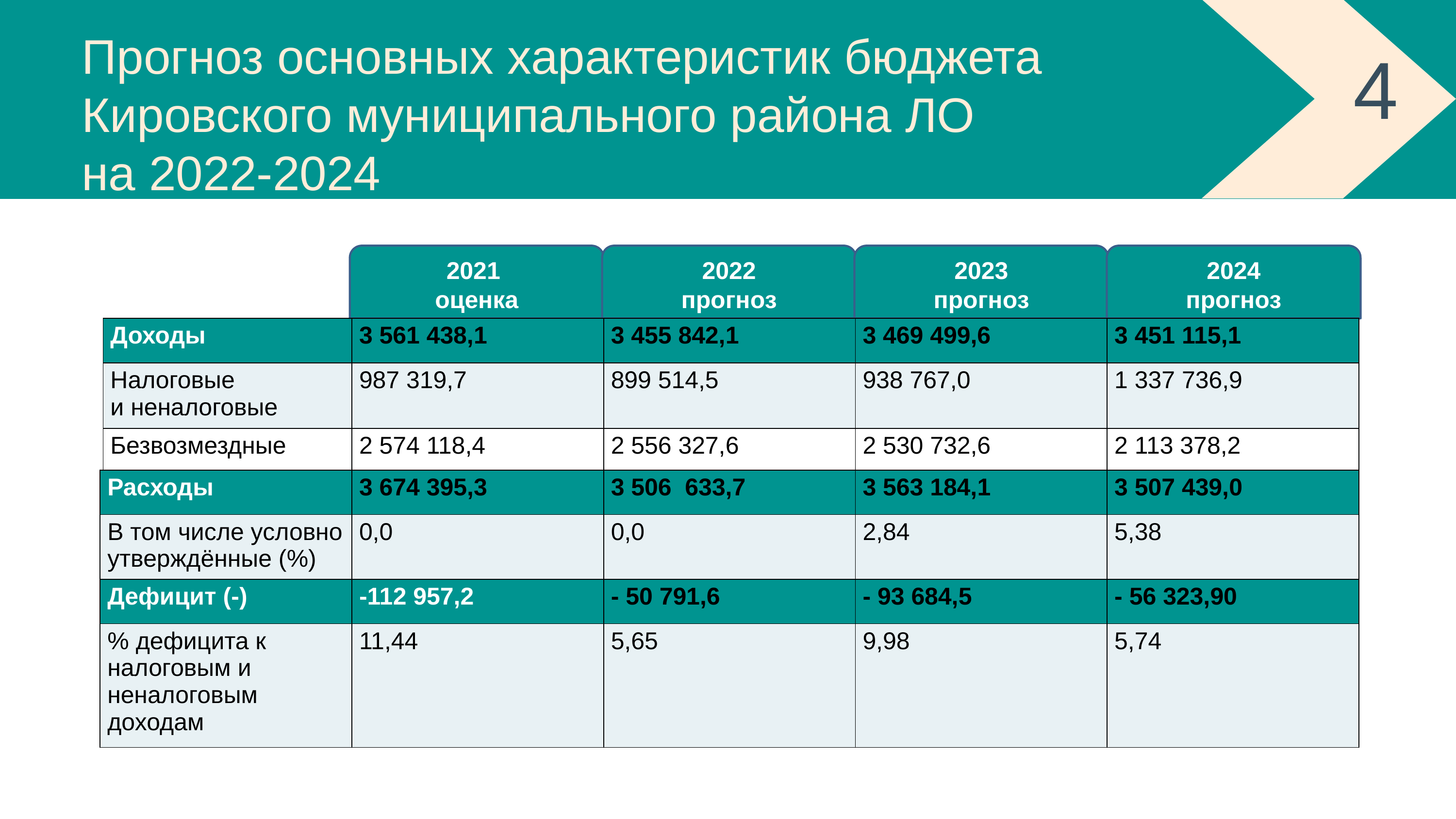

Прогноз основных характеристик бюджета
Кировского муниципального района ЛО
на 2022-2024
4
2021
оценка
2022
прогноз
2023
прогноз
2024
прогноз
| Доходы | 3 561 438,1 | 3 455 842,1 | 3 469 499,6 | 3 451 115,1 |
| --- | --- | --- | --- | --- |
| Налоговые и неналоговые | 987 319,7 | 899 514,5 | 938 767,0 | 1 337 736,9 |
| Безвозмездные | 2 574 118,4 | 2 556 327,6 | 2 530 732,6 | 2 113 378,2 |
| Расходы | 3 674 395,3 | 3 506 633,7 | 3 563 184,1 | 3 507 439,0 |
| --- | --- | --- | --- | --- |
| В том числе условно утверждённые (%) | 0,0 | 0,0 | 2,84 | 5,38 |
| Дефицит (-) | -112 957,2 | - 50 791,6 | - 93 684,5 | - 56 323,90 |
| --- | --- | --- | --- | --- |
| % дефицита к налоговым и неналоговым доходам | 11,44 | 5,65 | 9,98 | 5,74 |